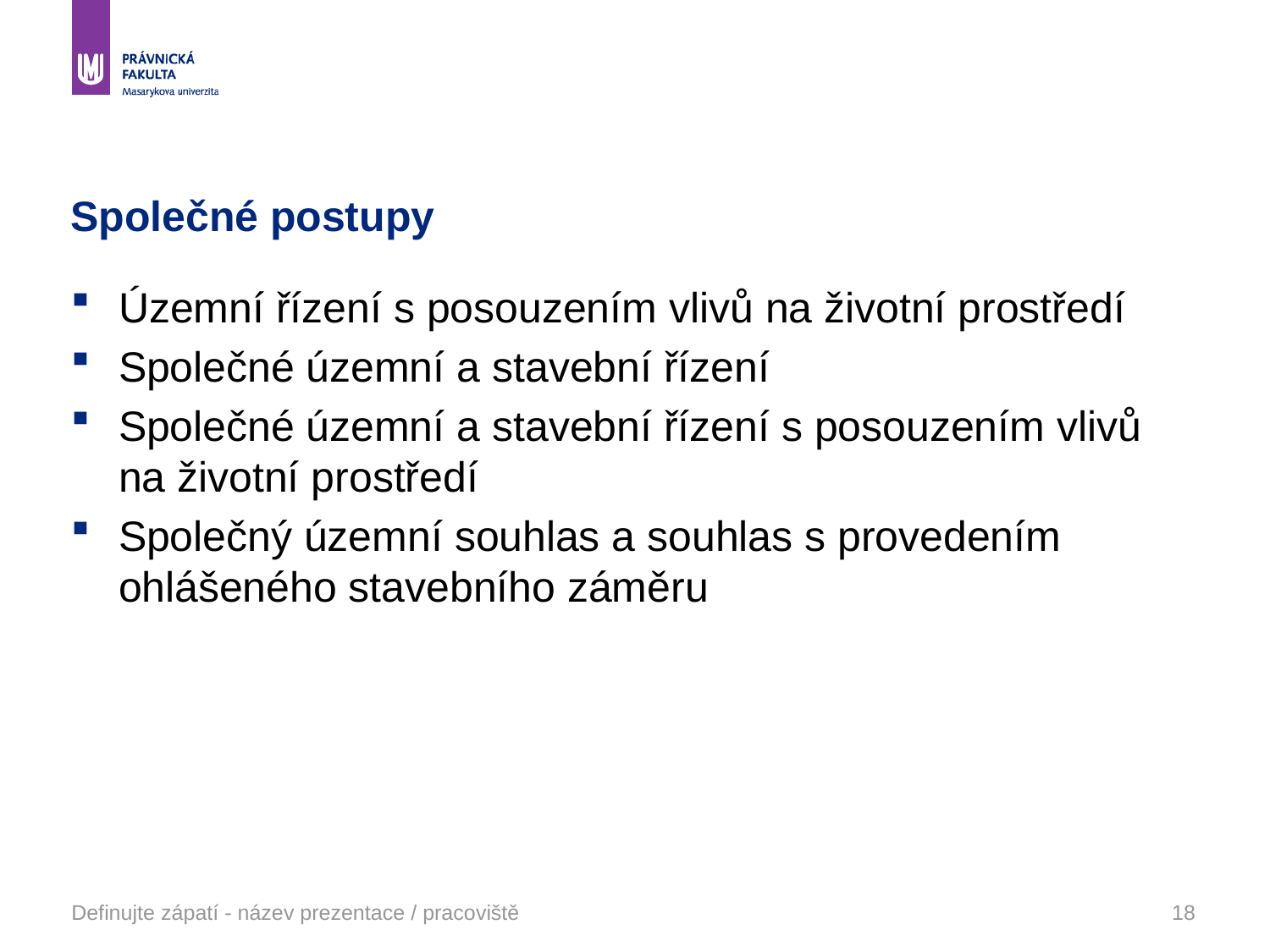

# Společné postupy
Územní řízení s posouzením vlivů na životní prostředí
Společné územní a stavební řízení
Společné územní a stavební řízení s posouzením vlivů na životní prostředí
Společný územní souhlas a souhlas s provedením ohlášeného stavebního záměru
Definujte zápatí - název prezentace / pracoviště
18